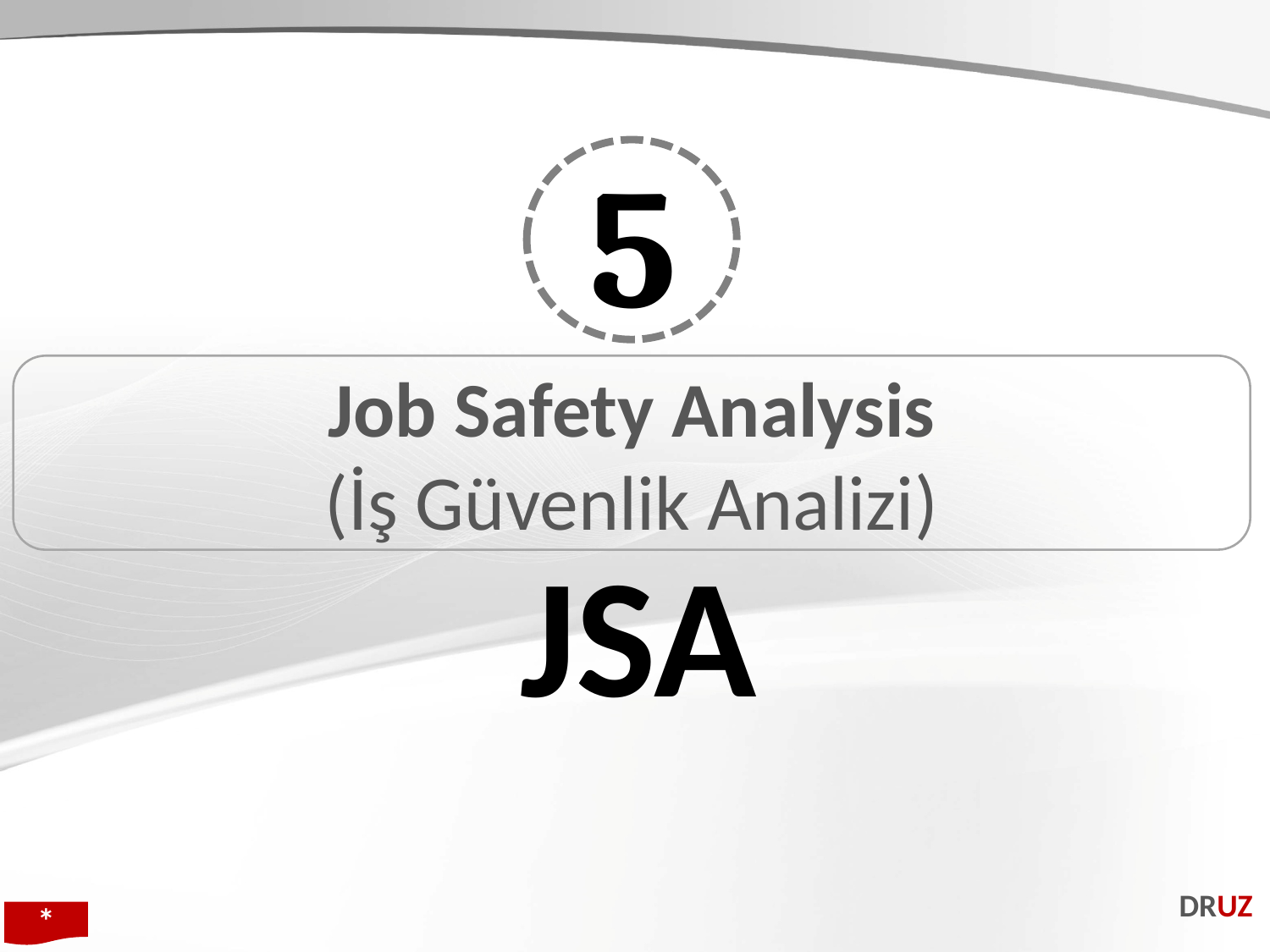

5
Job Safety Analysis
(İş Güvenlik Analizi)
JSA
DRUZ

*